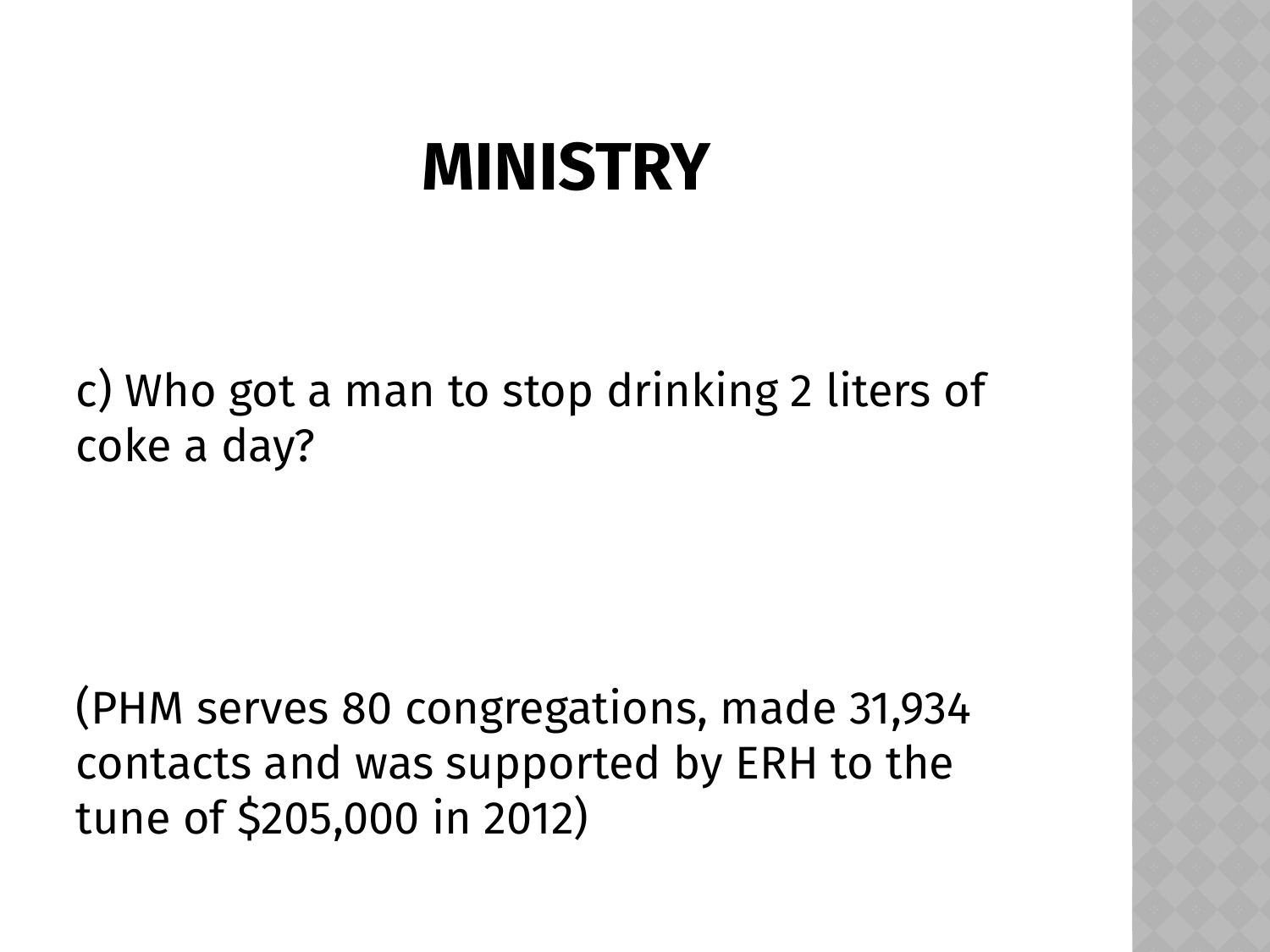

# ministry

c) Who got a man to stop drinking 2 liters of coke a day?

(PHM serves 80 congregations, made 31,934 contacts and was supported by ERH to the tune of $205,000 in 2012)